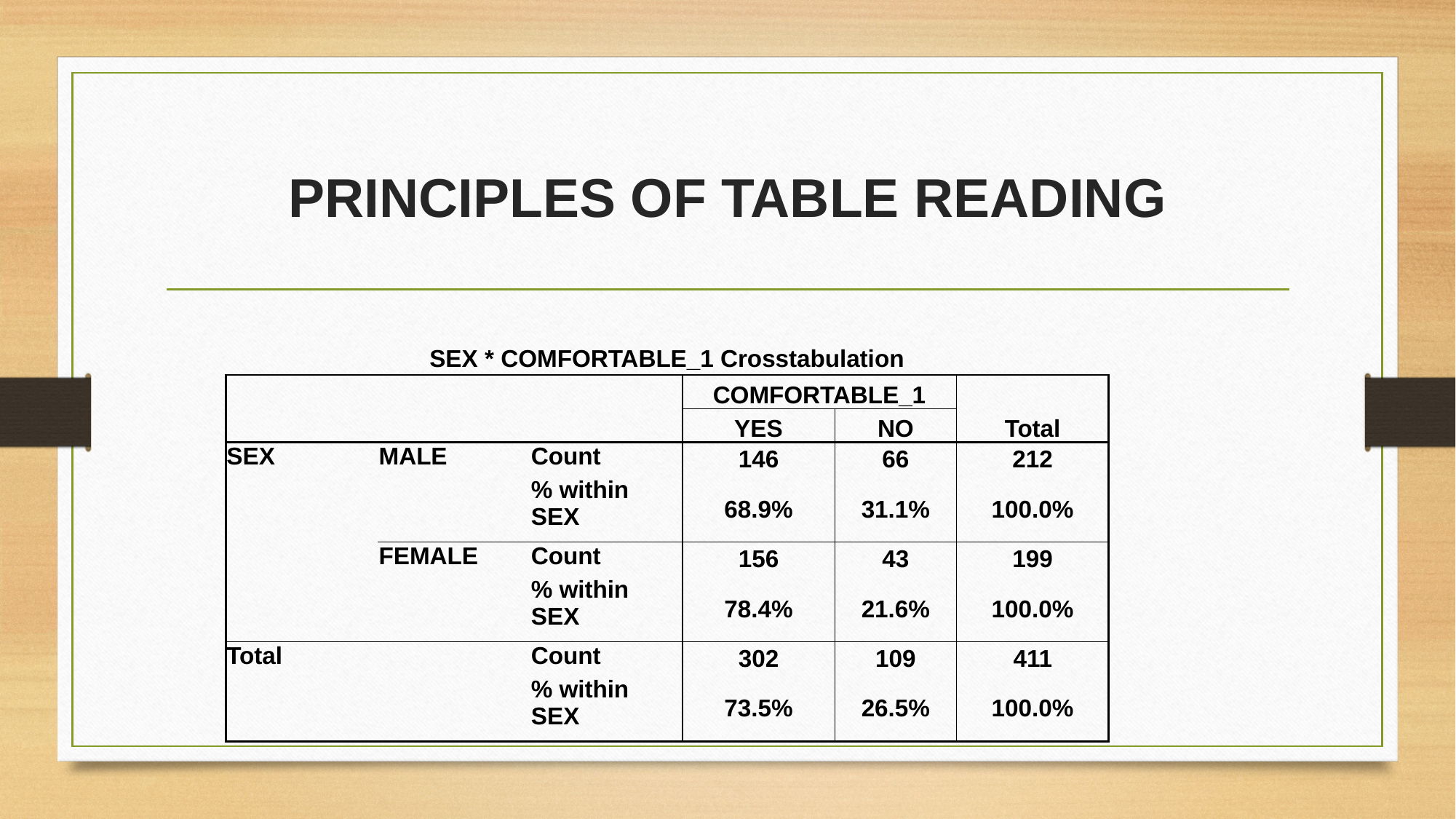

# PRINCIPLES OF TABLE READING
| SEX \* COMFORTABLE\_1 Crosstabulation |  |  |  |  |  |  |
| --- | --- | --- | --- | --- | --- | --- |
|  |  |  | COMFORTABLE\_1 |  | Total |  |
|  |  |  | YES | NO |  |  |
| SEX | MALE | Count | 146 | 66 | 212 |  |
|  |  | % within SEX | 68.9% | 31.1% | 100.0% |  |
|  | FEMALE | Count | 156 | 43 | 199 |  |
|  |  | % within SEX | 78.4% | 21.6% | 100.0% |  |
| Total |  | Count | 302 | 109 | 411 |  |
|  |  | % within SEX | 73.5% | 26.5% | 100.0% |  |